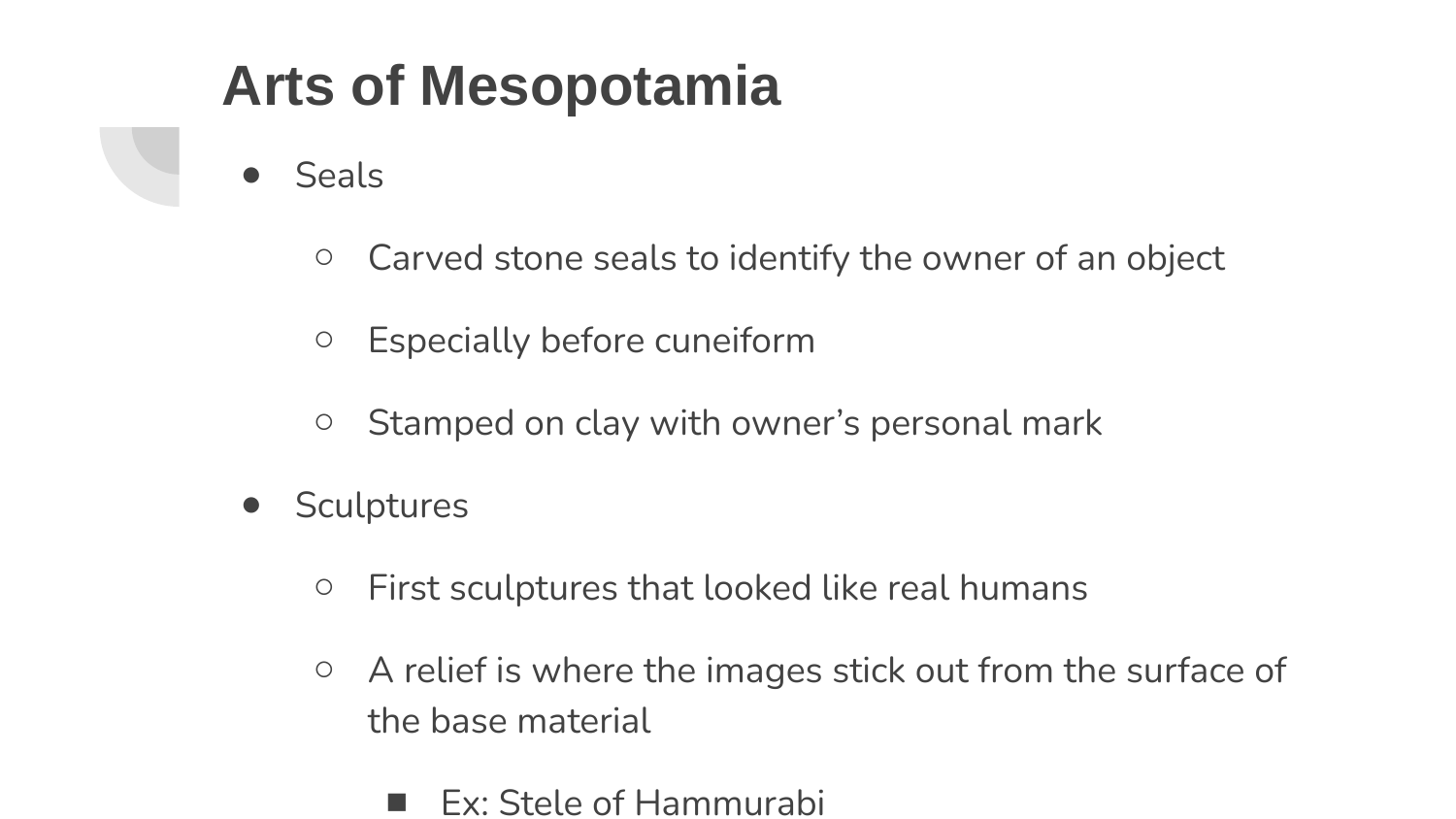

# Arts of Mesopotamia
Seals
Carved stone seals to identify the owner of an object
Especially before cuneiform
Stamped on clay with owner’s personal mark
Sculptures
First sculptures that looked like real humans
A relief is where the images stick out from the surface of the base material
Ex: Stele of Hammurabi